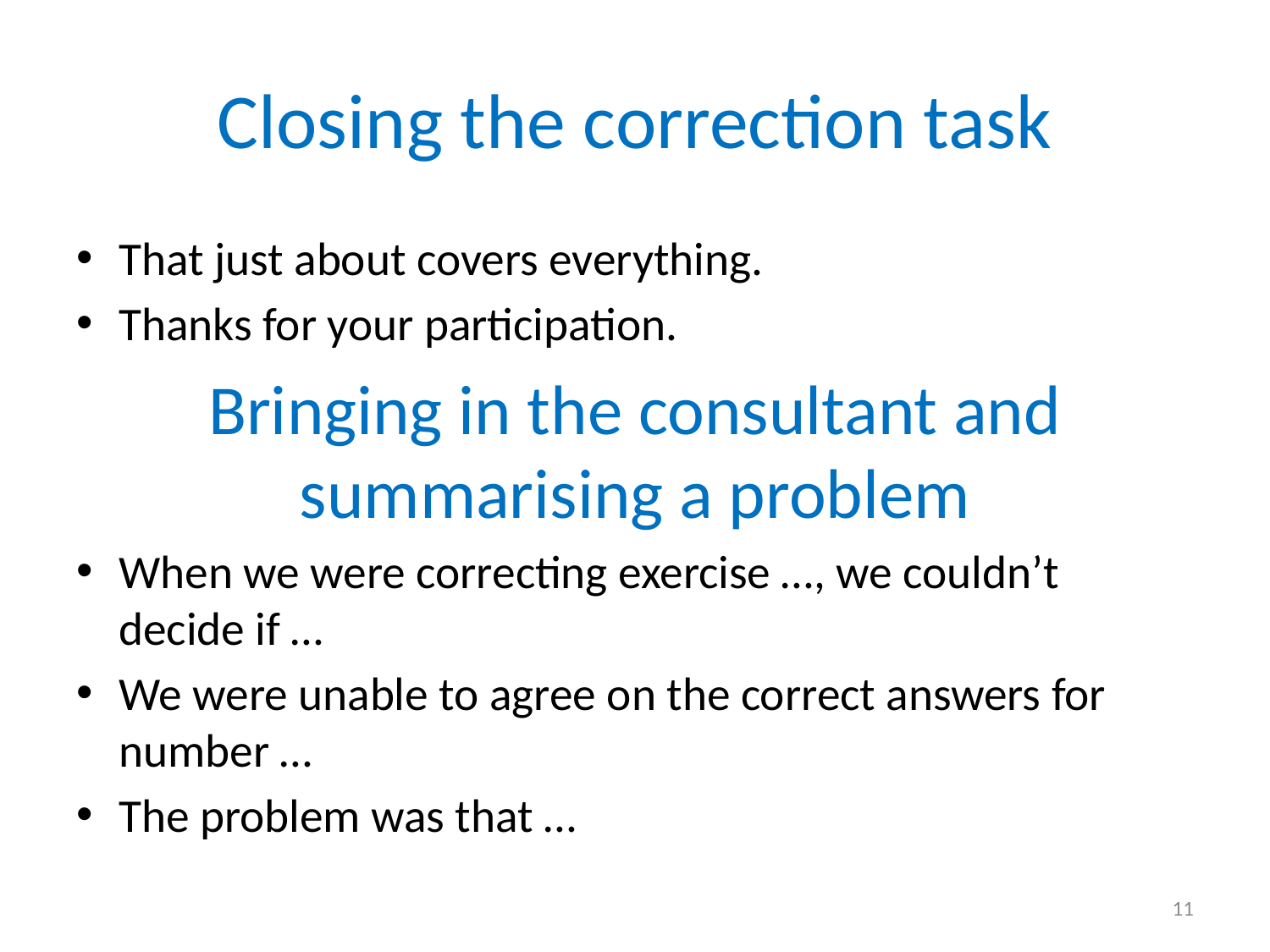

# Closing the correction task
That just about covers everything.
Thanks for your participation.
Bringing in the consultant and summarising a problem
When we were correcting exercise …, we couldn’t decide if …
We were unable to agree on the correct answers for number …
The problem was that …
11